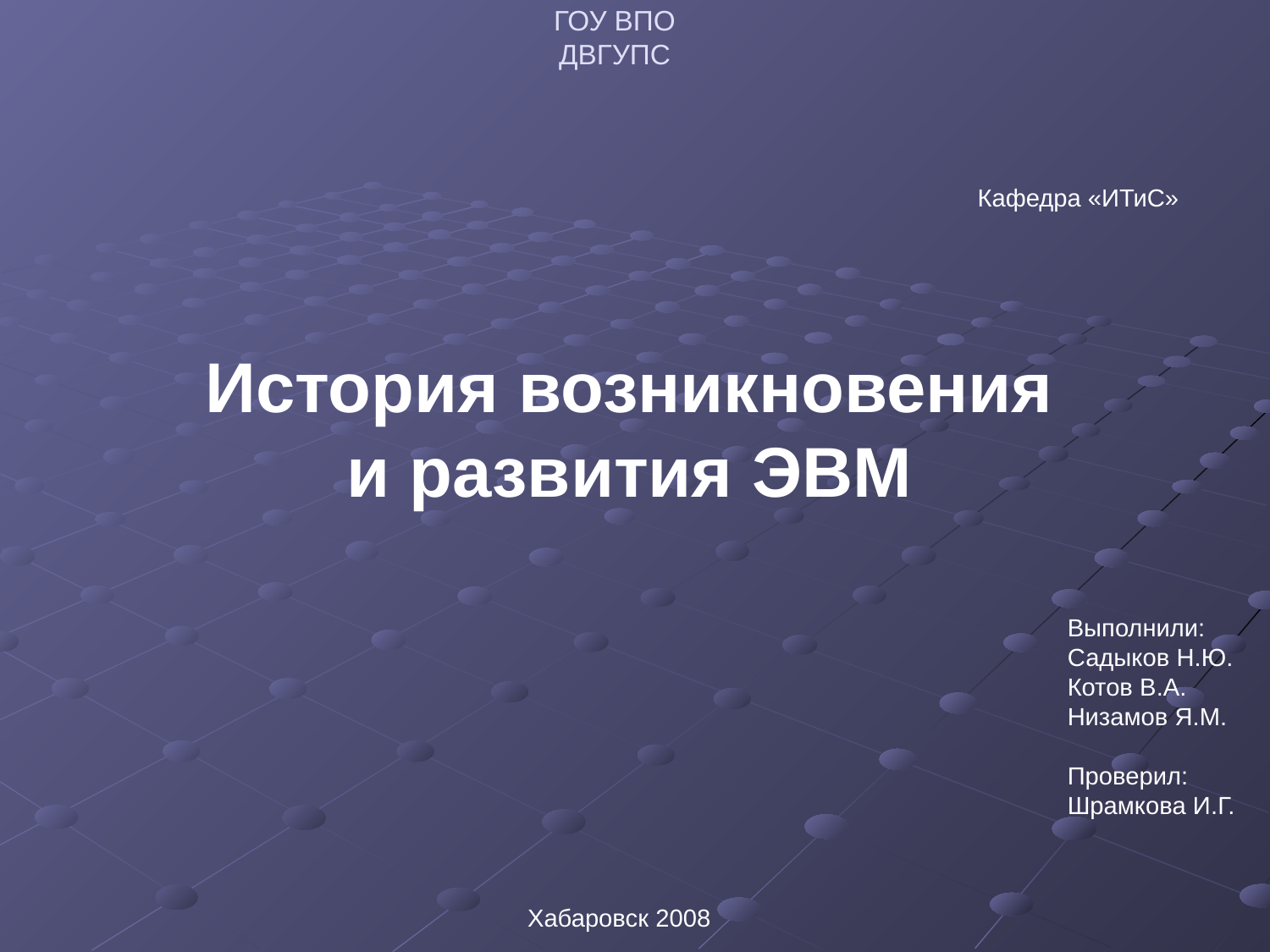

# ГОУ ВПО ДВГУПС
Кафедра «ИТиС»

История возникновения и развития ЭВМ
Выполнили:
Садыков Н.Ю.
Котов В.А.
Низамов Я.М.

Проверил:
Шрамкова И.Г.

Хабаровск 2008